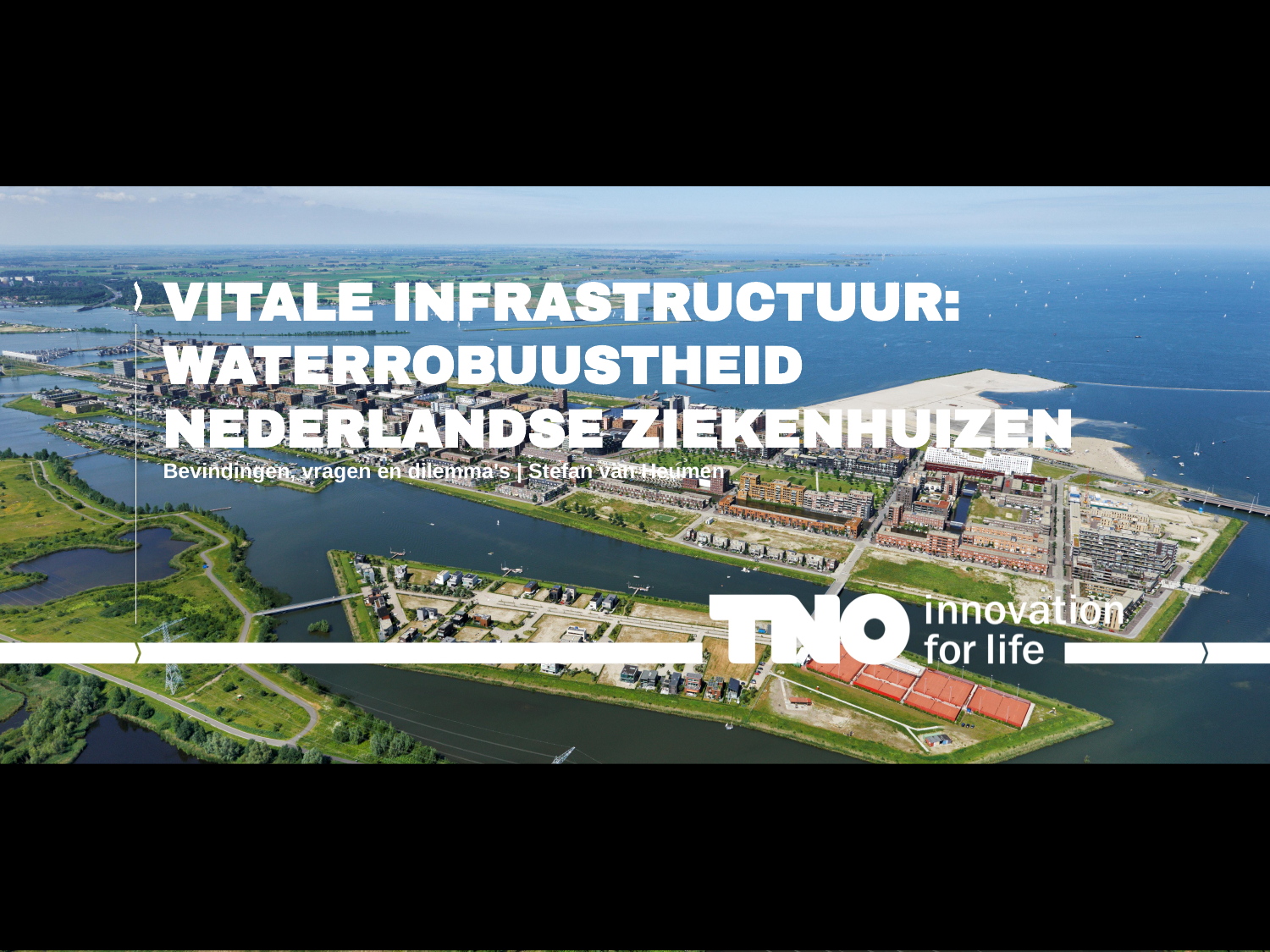

# Vitale infrastructuur: waterrobuustheid Nederlandse ziekenhuizen Bevindingen, vragen en dilemma's | Stefan van Heumen